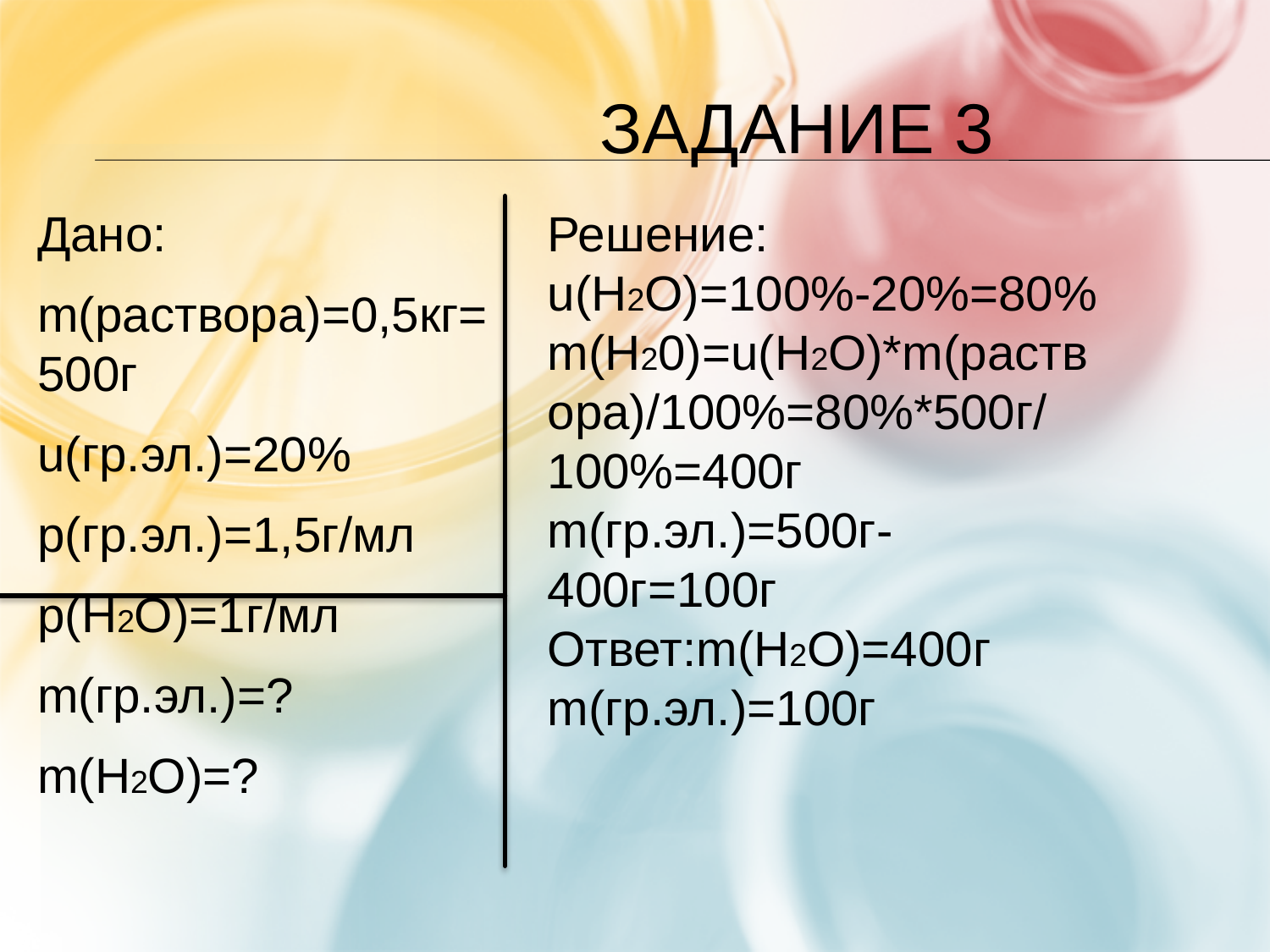

# Задание 3
Дано:
m(раствора)=0,5кг=500г
u(гр.эл.)=20%
p(гр.эл.)=1,5г/мл
p(H2O)=1г/мл
m(гр.эл.)=?
m(H2O)=?
Решение:
u(H2O)=100%-20%=80%
m(H20)=u(H2O)*m(раствора)/100%=80%*500г/100%=400г
m(гр.эл.)=500г-400г=100г
Ответ:m(H2O)=400г
m(гр.эл.)=100г